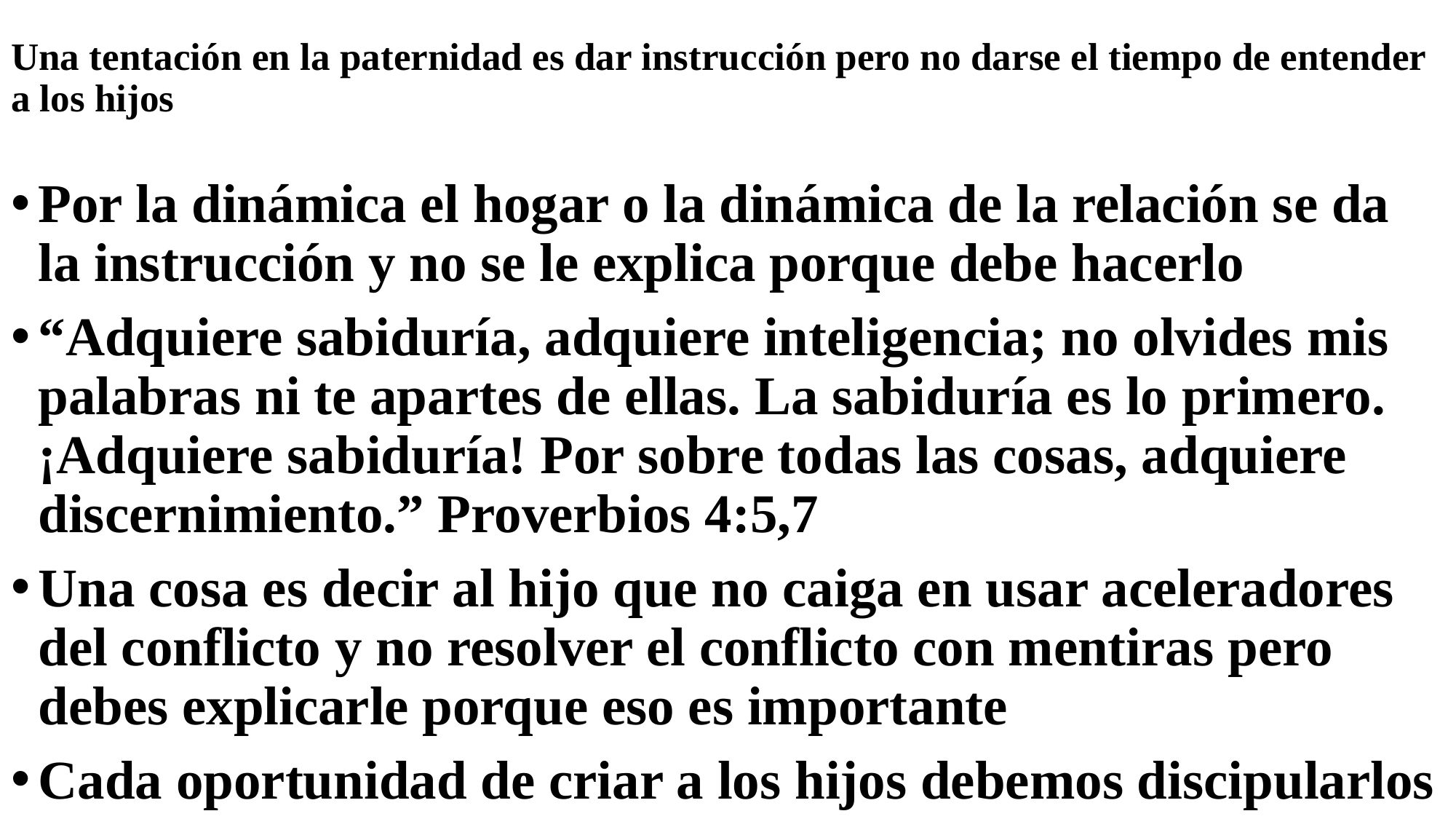

# Una tentación en la paternidad es dar instrucción pero no darse el tiempo de entender a los hijos
Por la dinámica el hogar o la dinámica de la relación se da la instrucción y no se le explica porque debe hacerlo
“Adquiere sabiduría, adquiere inteligencia; no olvides mis palabras ni te apartes de ellas. La sabiduría es lo primero. ¡Adquiere sabiduría! Por sobre todas las cosas, adquiere discernimiento.” Proverbios 4:5,7
Una cosa es decir al hijo que no caiga en usar aceleradores del conflicto y no resolver el conflicto con mentiras pero debes explicarle porque eso es importante
Cada oportunidad de criar a los hijos debemos discipularlos